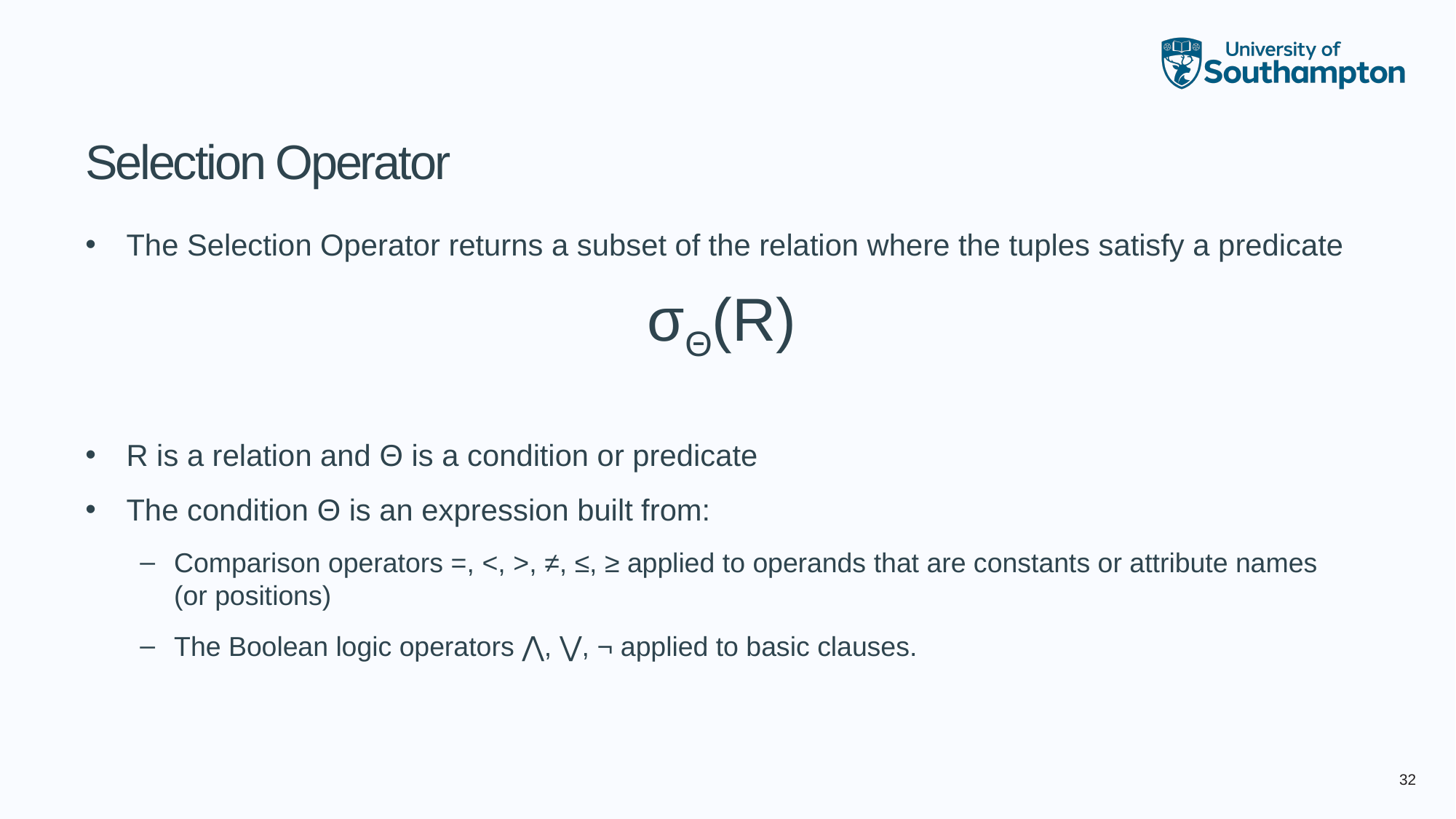

# Selection Operator
The Selection Operator returns a subset of the relation where the tuples satisfy a predicate
σΘ(R)

R is a relation and Θ is a condition or predicate
The condition Θ is an expression built from:
Comparison operators =, <, >, ≠, ≤, ≥ applied to operands that are constants or attribute names (or positions)
The Boolean logic operators ⋀, ⋁, ¬ applied to basic clauses.